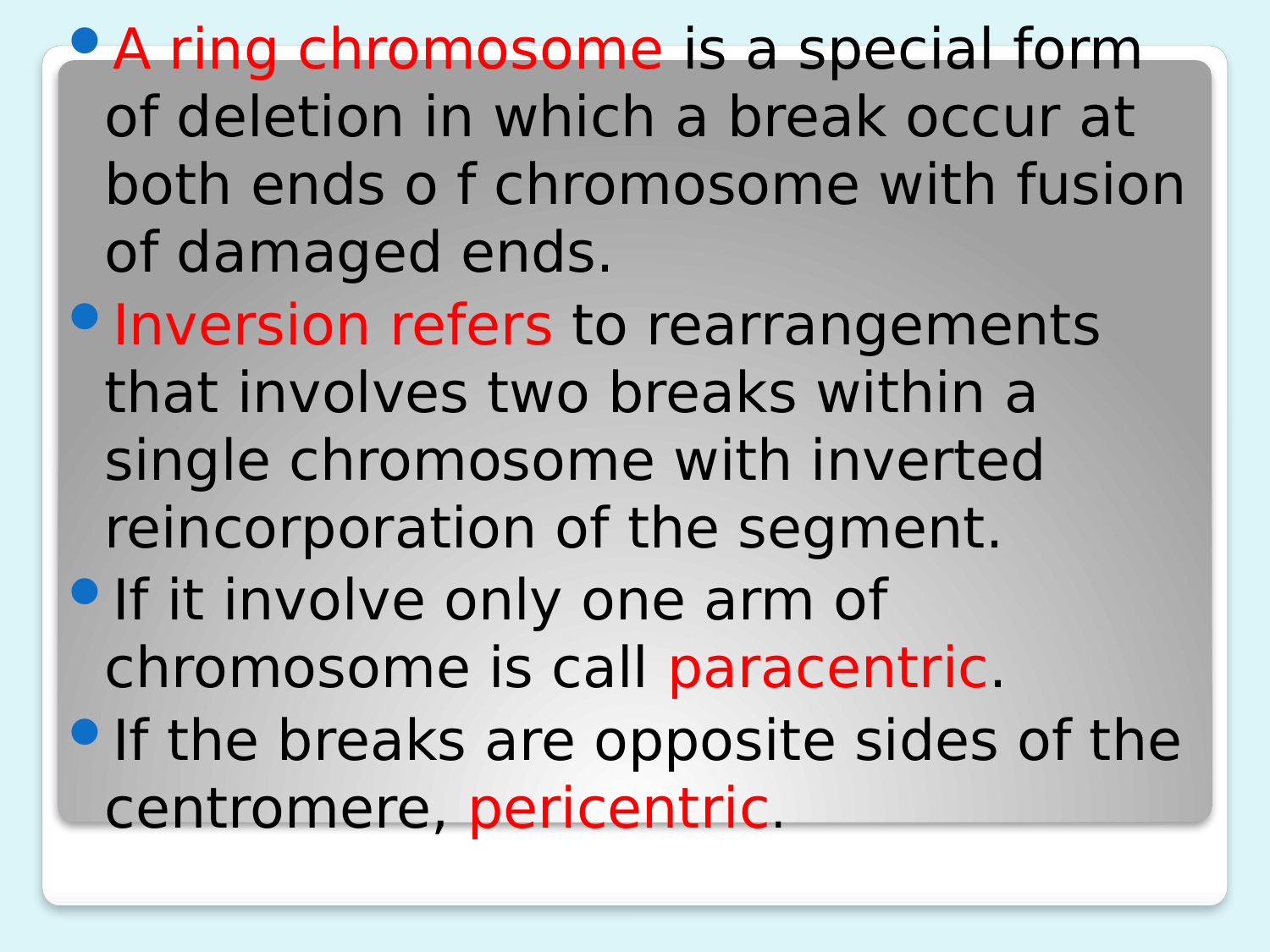

A ring chromosome is a special form of deletion in which a break occur at both ends o f chromosome with fusion of damaged ends.
Inversion refers to rearrangements that involves two breaks within a single chromosome with inverted reincorporation of the segment.
If it involve only one arm of chromosome is call paracentric.
If the breaks are opposite sides of the centromere, pericentric.